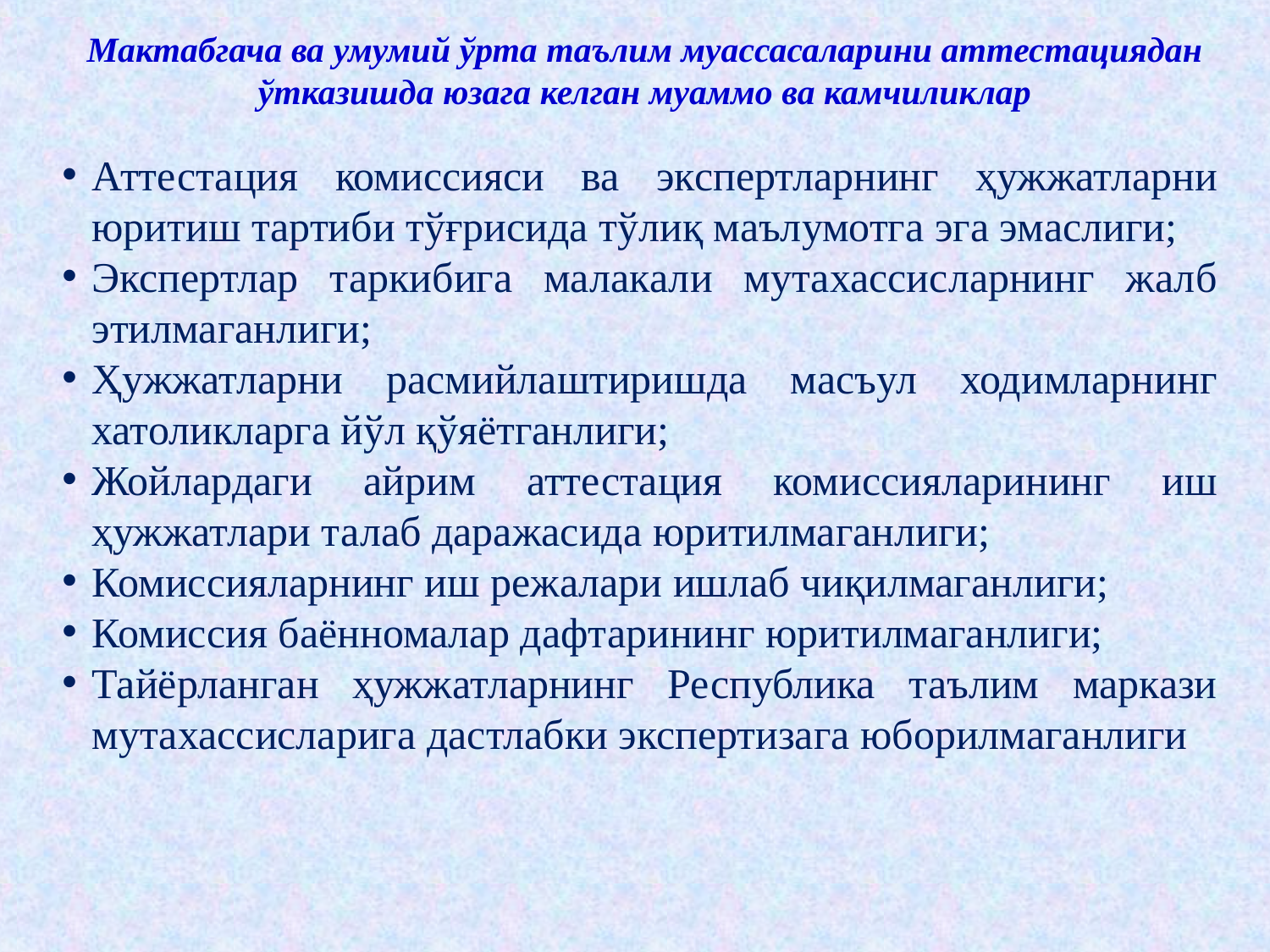

Мактабгача ва умумий ўрта таълим муассасаларини аттестациядан ўтказишда юзага келган муаммо ва камчиликлар
Аттестация комиссияси ва экспертларнинг ҳужжатларни юритиш тартиби тўғрисида тўлиқ маълумотга эга эмаслиги;
Экспертлар таркибига малакали мутахассисларнинг жалб этилмаганлиги;
Ҳужжатларни расмийлаштиришда масъул ходимларнинг хатоликларга йўл қўяётганлиги;
Жойлардаги айрим аттестация комиссияларининг иш ҳужжатлари талаб даражасида юритилмаганлиги;
Комиссияларнинг иш режалари ишлаб чиқилмаганлиги;
Комиссия баённомалар дафтарининг юритилмаганлиги;
Тайёрланган ҳужжатларнинг Республика таълим маркази мутахассисларига дастлабки экспертизага юборилмаганлиги